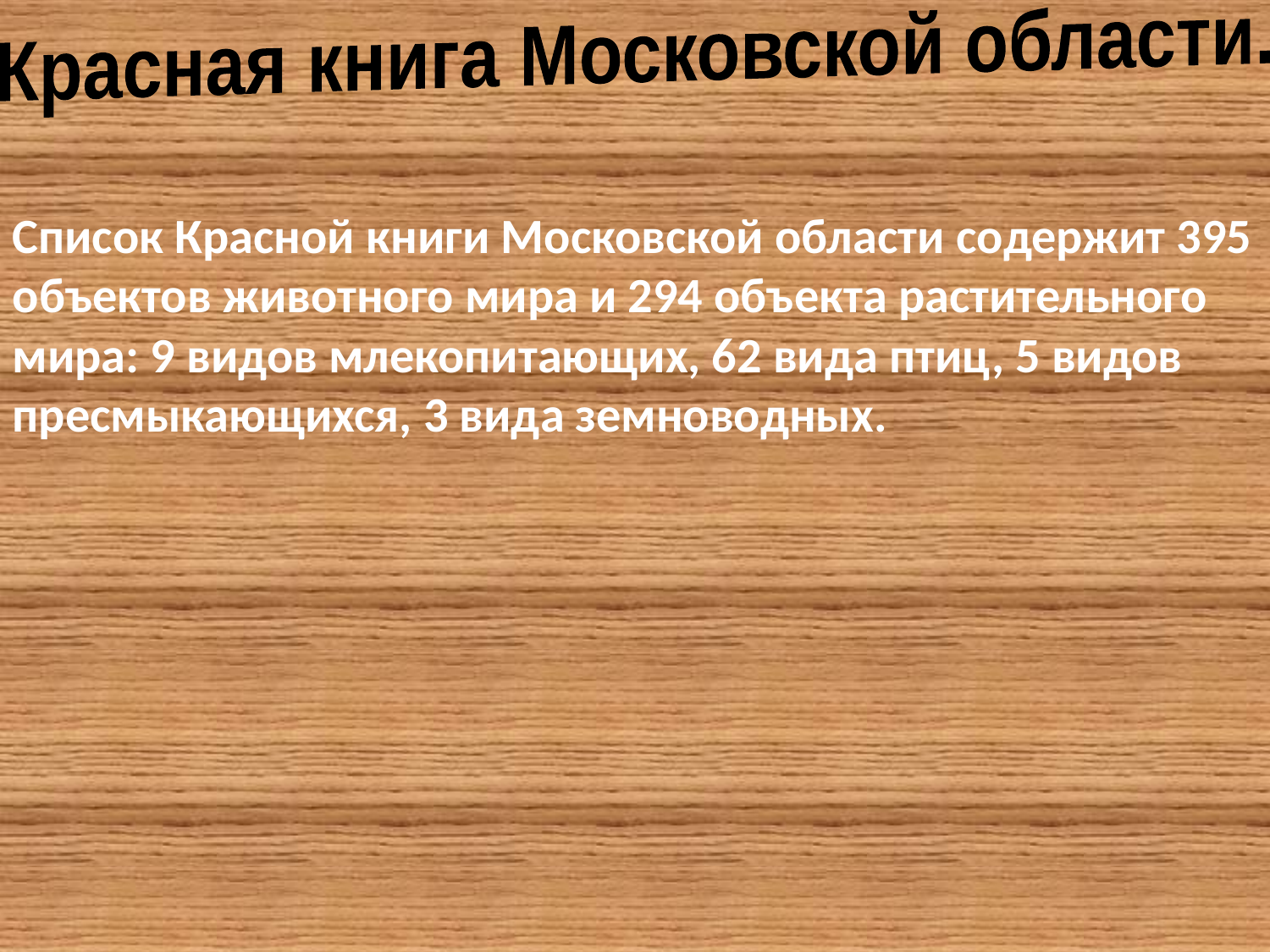

Красная книга Московской области.
Список Красной книги Московской области содержит 395 объектов животного мира и 294 объекта растительного мира: 9 видов млекопитающих, 62 вида птиц, 5 видов пресмыкающихся, 3 вида земноводных.